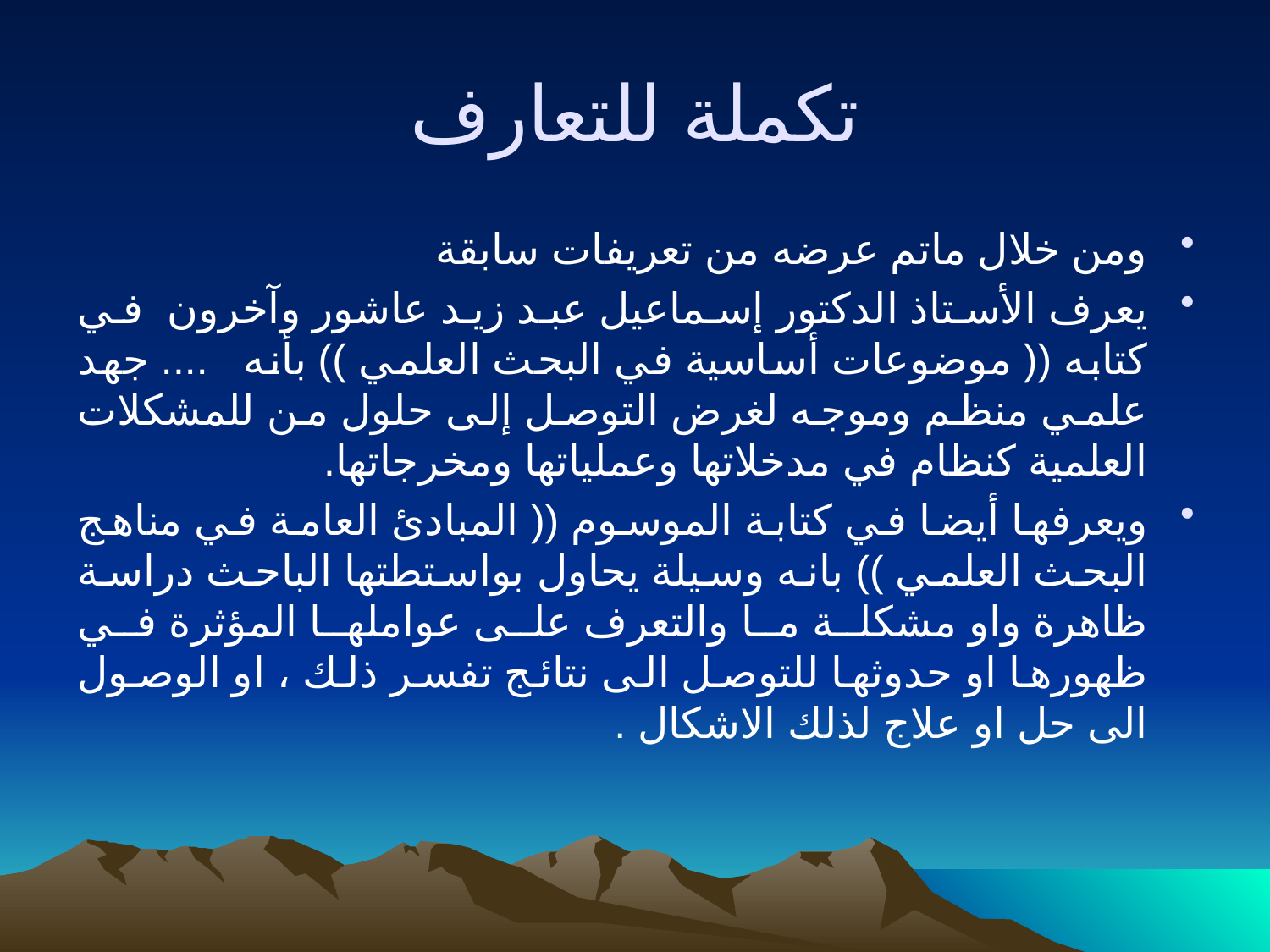

# تكملة للتعارف
ومن خلال ماتم عرضه من تعريفات سابقة
يعرف الأستاذ الدكتور إسماعيل عبد زيد عاشور وآخرون  في كتابه (( موضوعات أساسية في البحث العلمي )) بأنه   .... جهد علمي منظم وموجه لغرض التوصل إلى حلول من للمشكلات العلمية كنظام في مدخلاتها وعملياتها ومخرجاتها.
ويعرفها أيضا في كتابة الموسوم (( المبادئ العامة في مناهج البحث العلمي )) بانه وسيلة يحاول بواستطتها الباحث دراسة ظاهرة واو مشكلة ما والتعرف على عواملها المؤثرة في ظهورها او حدوثها للتوصل الى نتائج تفسر ذلك ، او الوصول الى حل او علاج لذلك الاشكال .